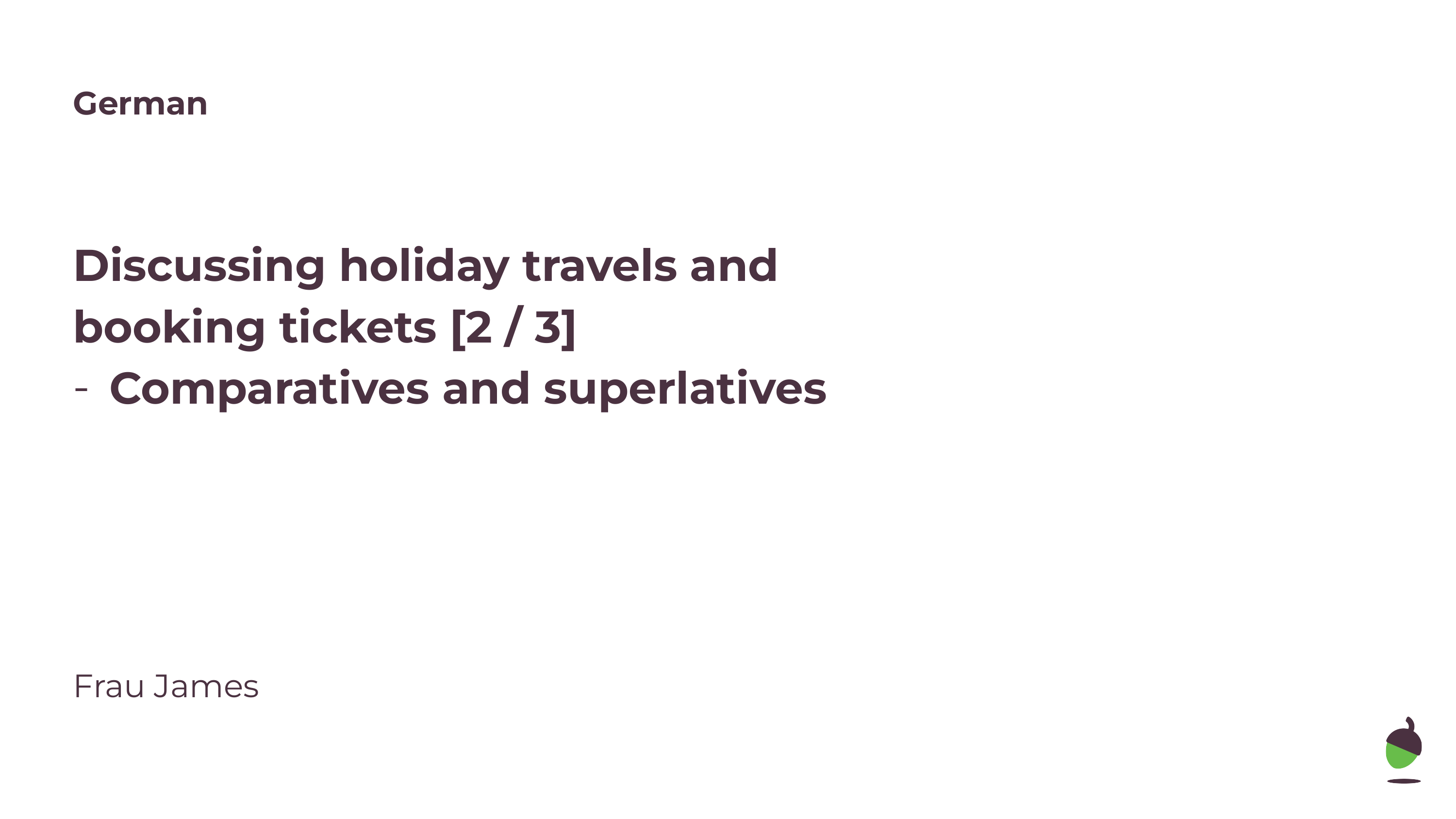

German
Discussing holiday travels and booking tickets [2 / 3]
Comparatives and superlatives
Frau James